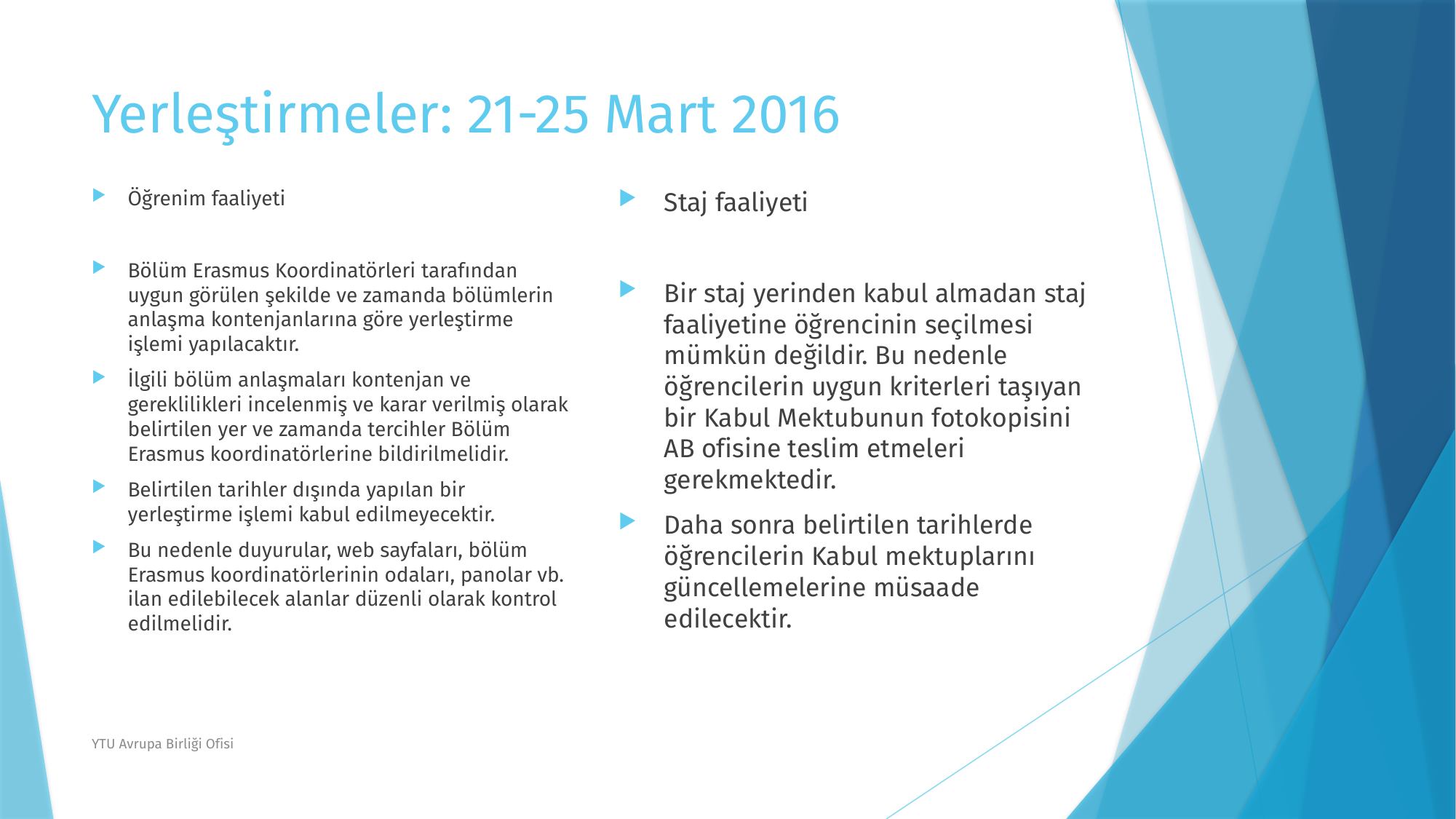

# Yerleştirmeler: 21-25 Mart 2016
Staj faaliyeti

Bir staj yerinden kabul almadan staj faaliyetine öğrencinin seçilmesi mümkün değildir. Bu nedenle öğrencilerin uygun kriterleri taşıyan bir Kabul Mektubunun fotokopisini AB ofisine teslim etmeleri gerekmektedir.
Daha sonra belirtilen tarihlerde öğrencilerin Kabul mektuplarını güncellemelerine müsaade edilecektir.
Öğrenim faaliyeti

Bölüm Erasmus Koordinatörleri tarafından uygun görülen şekilde ve zamanda bölümlerin anlaşma kontenjanlarına göre yerleştirme işlemi yapılacaktır.
İlgili bölüm anlaşmaları kontenjan ve gereklilikleri incelenmiş ve karar verilmiş olarak belirtilen yer ve zamanda tercihler Bölüm Erasmus koordinatörlerine bildirilmelidir.
Belirtilen tarihler dışında yapılan bir yerleştirme işlemi kabul edilmeyecektir.
Bu nedenle duyurular, web sayfaları, bölüm Erasmus koordinatörlerinin odaları, panolar vb. ilan edilebilecek alanlar düzenli olarak kontrol edilmelidir.
YTU Avrupa Birliği Ofisi